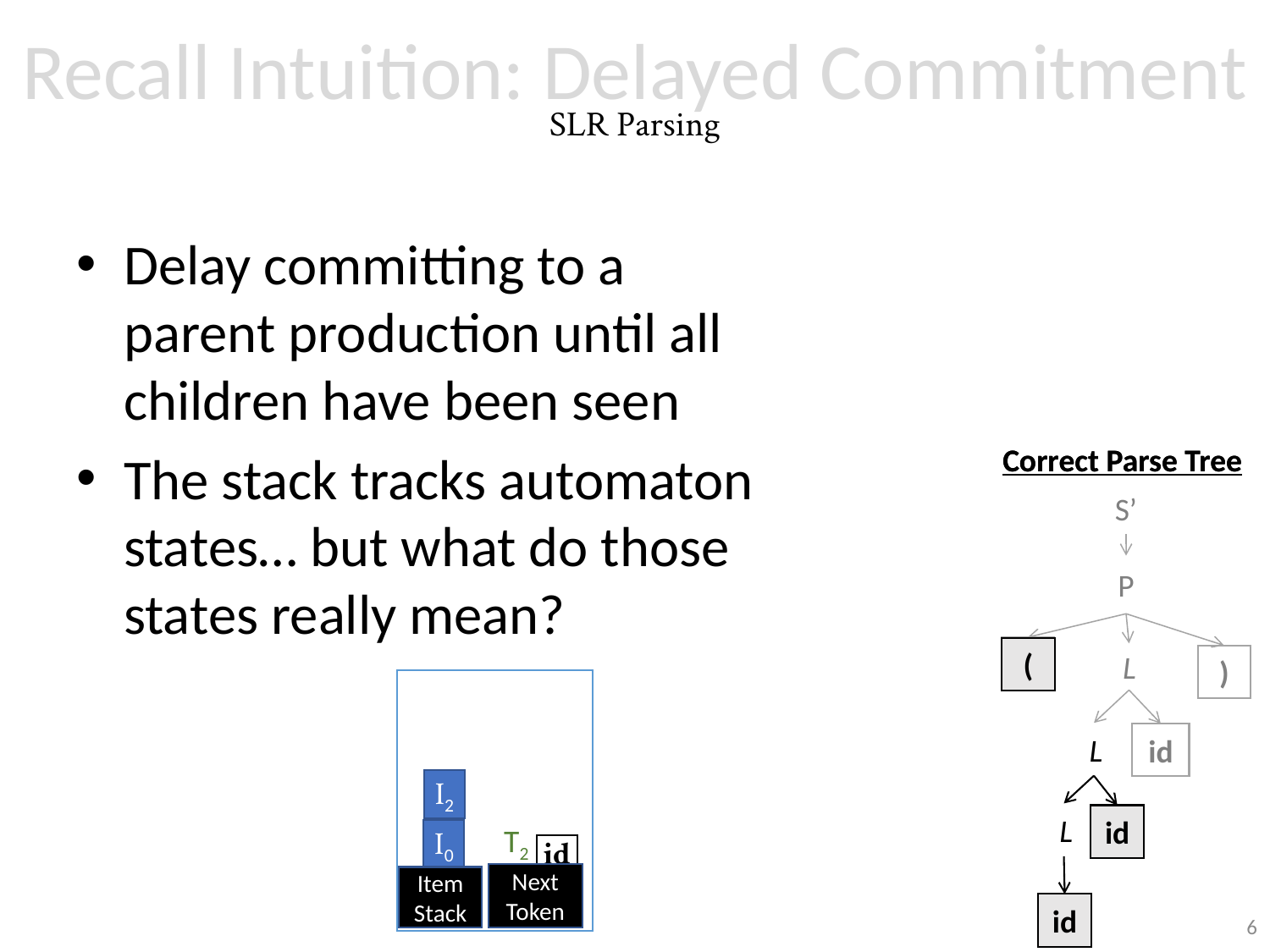

Recall Intuition: Delayed Commitment
SLR Parsing
Delay committing to a parent production until all children have been seen
The stack tracks automaton states… but what do those states really mean?
Correct Parse Tree
Correct Parse Tree
S’
P
(
L
)
L
id
L
id
id
(

I2
T2
I0
id
Next Token
Item Stack
L
L
id
id
6